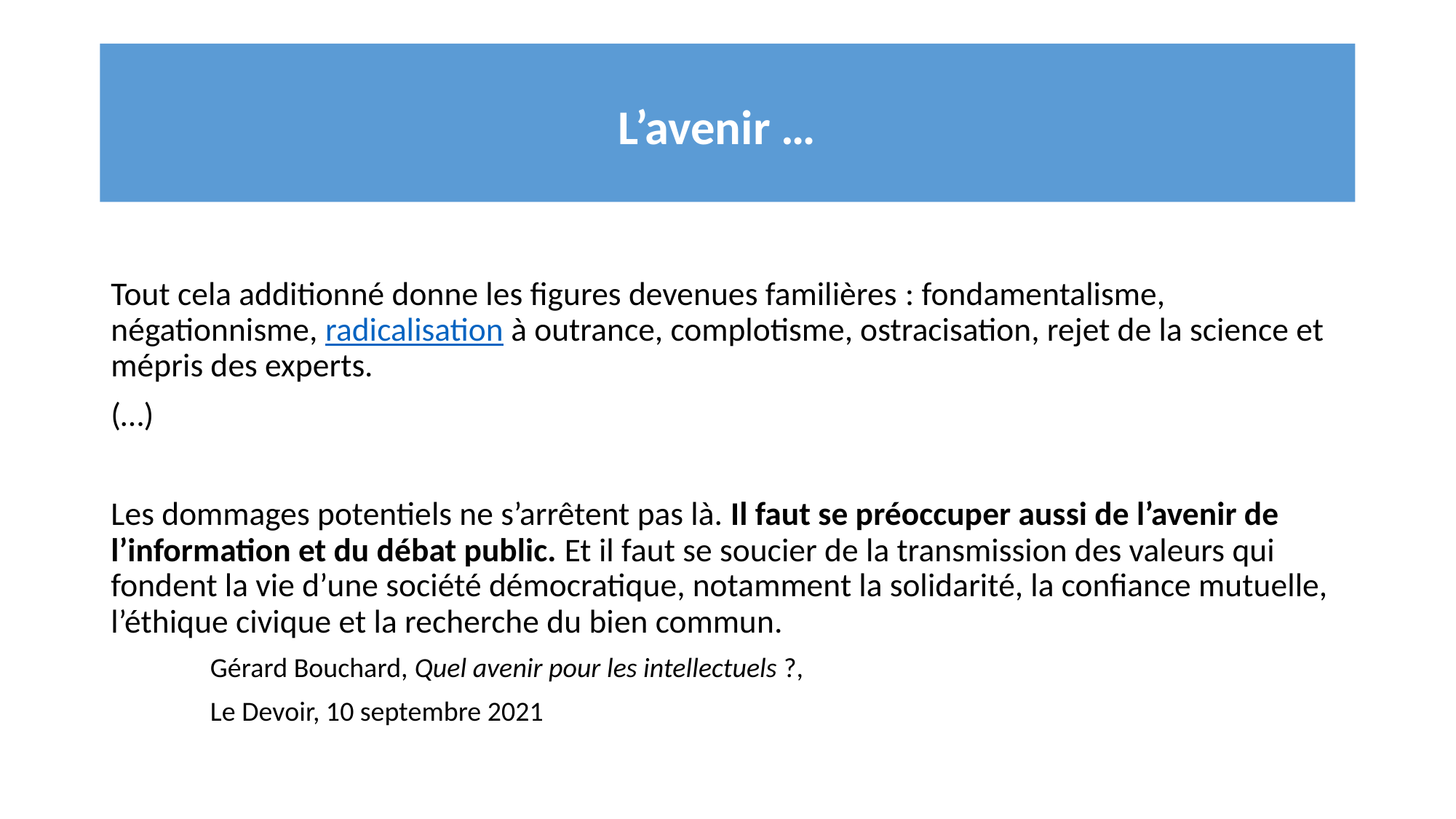

# L’avenir …

Tout cela additionné donne les figures devenues familières : fondamentalisme, négationnisme, radicalisation à outrance, complotisme, ostracisation, rejet de la science et mépris des experts.
(…)

Les dommages potentiels ne s’arrêtent pas là. Il faut se préoccuper aussi de l’avenir de l’information et du débat public. Et il faut se soucier de la transmission des valeurs qui fondent la vie d’une société démocratique, notamment la solidarité, la confiance mutuelle, l’éthique civique et la recherche du bien commun.
					Gérard Bouchard, Quel avenir pour les intellectuels ?,
							Le Devoir, 10 septembre 2021